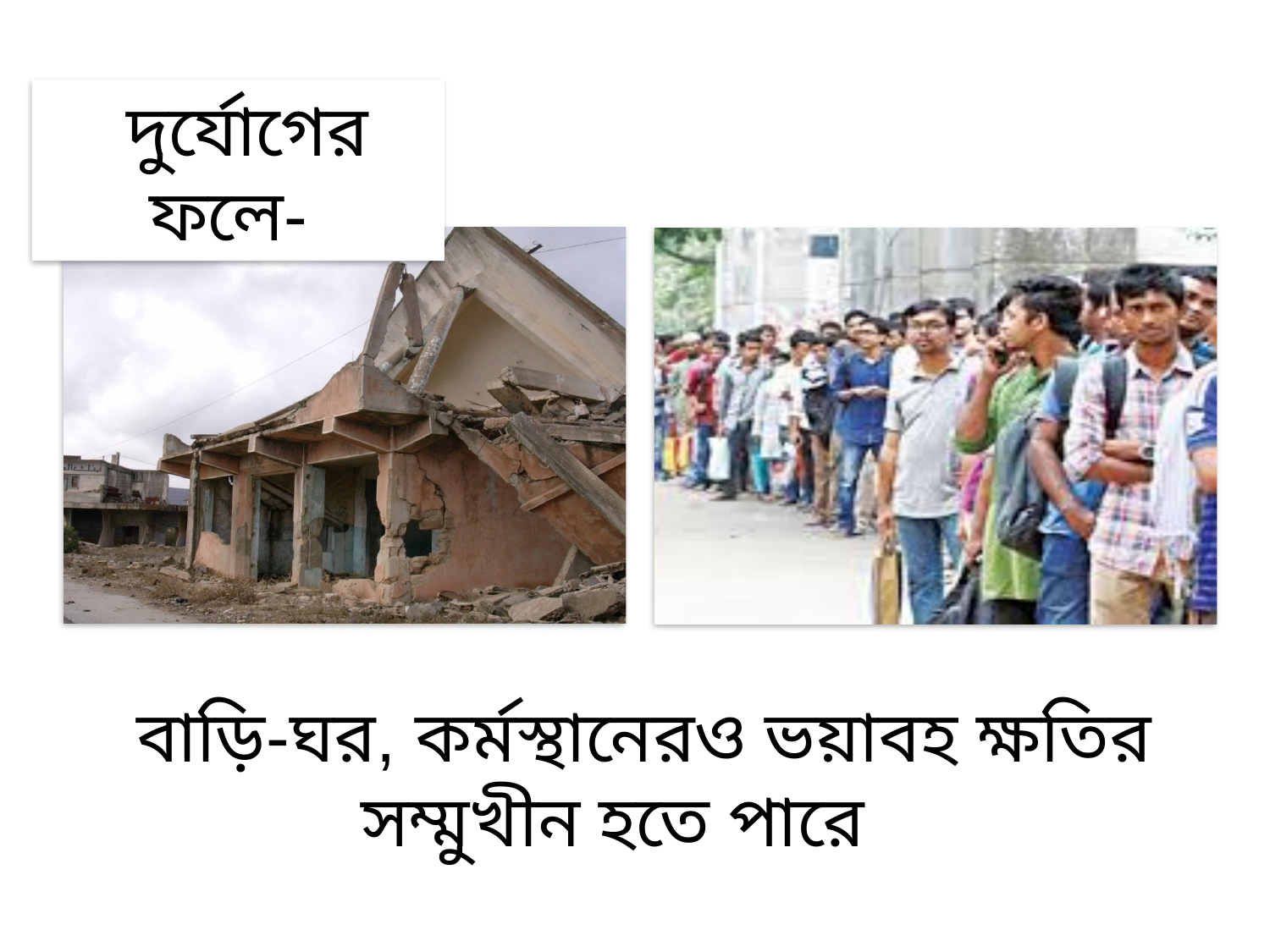

দুর্যোগের ফলে-

 বাড়ি-ঘর, কর্মস্থানেরও ভয়াবহ ক্ষতির সম্মুখীন হতে পারে।